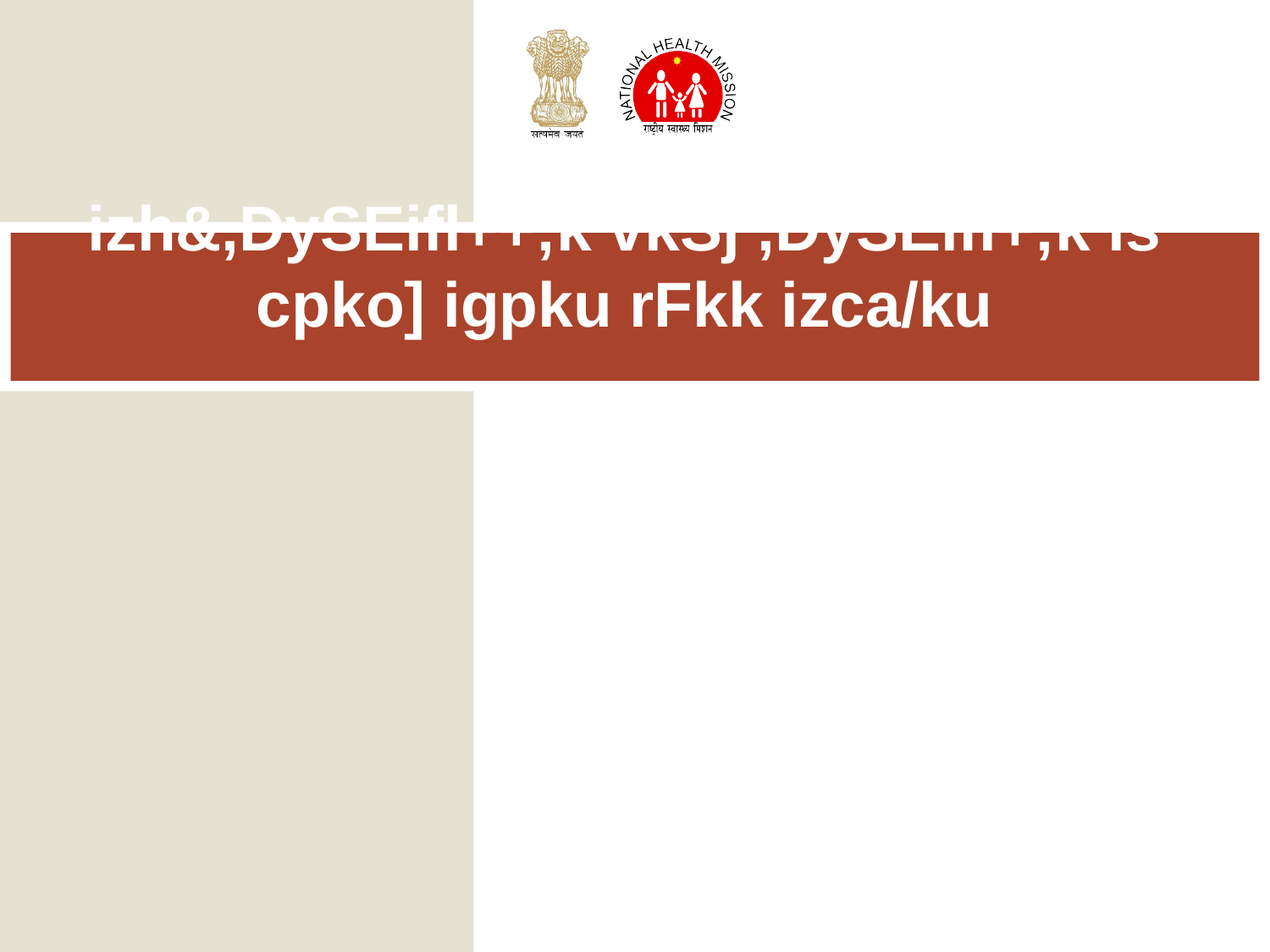

# izh&,DySEifl++;k vkSj ,DySEifl+;k ls cpko] igpku rFkk izca/ku